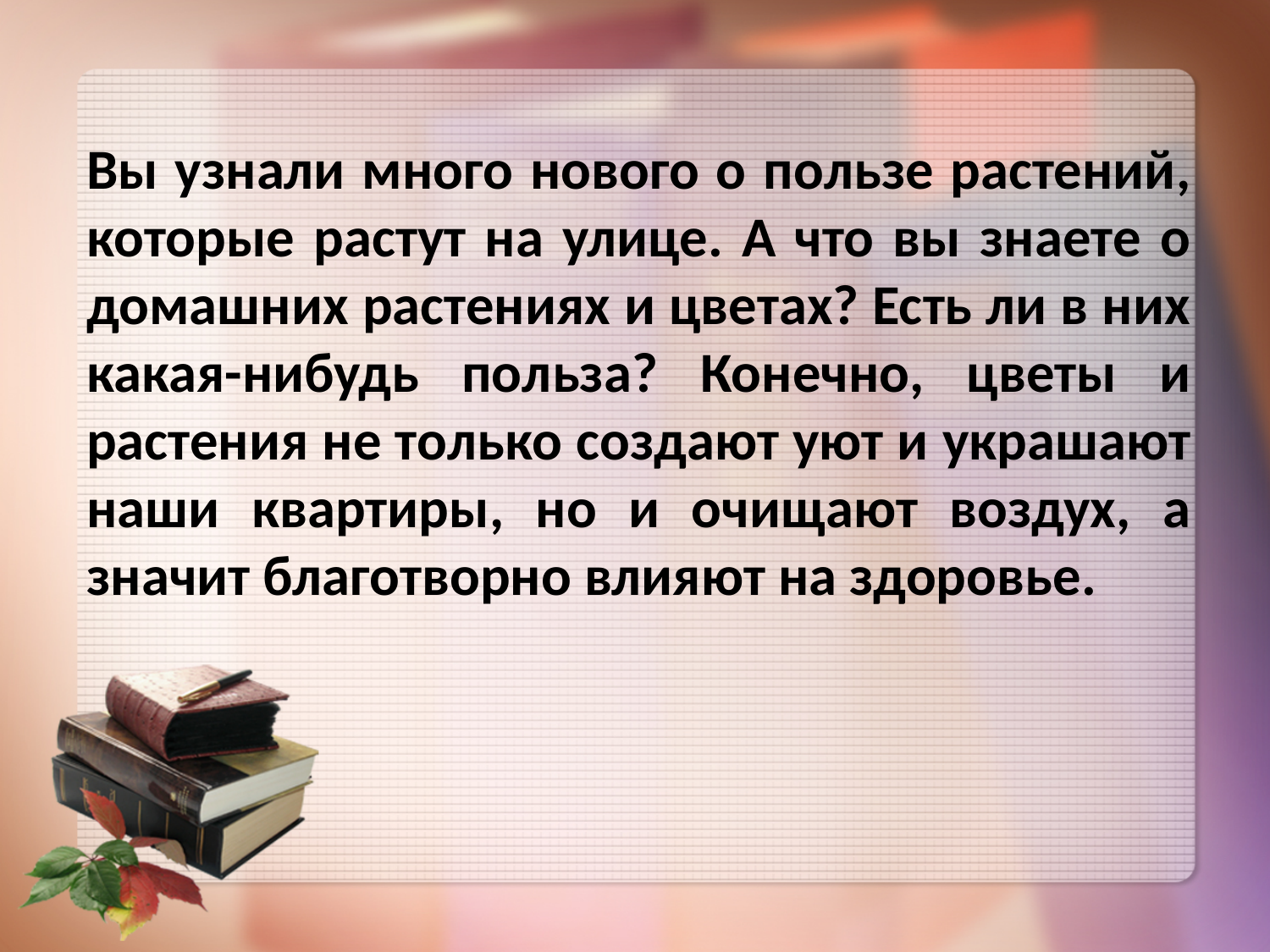

Вы узнали много нового о пользе растений, которые растут на улице. А что вы знаете о домашних растениях и цветах? Есть ли в них какая-нибудь польза? Конечно, цветы и растения не только создают уют и украшают наши квартиры, но и очищают воздух, а значит благотворно влияют на здоровье.